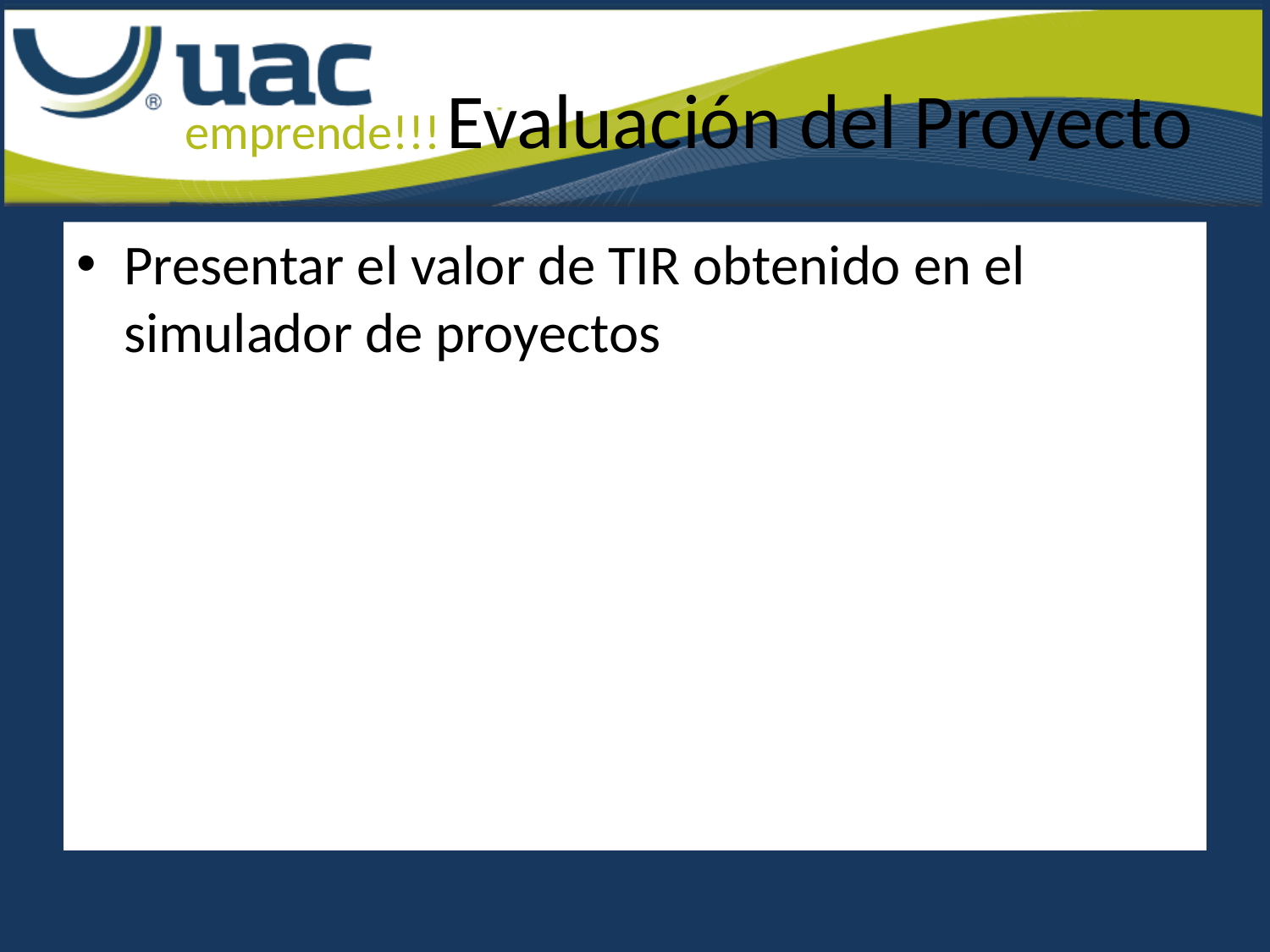

# Evaluación del Proyecto
Presentar el valor de TIR obtenido en el simulador de proyectos